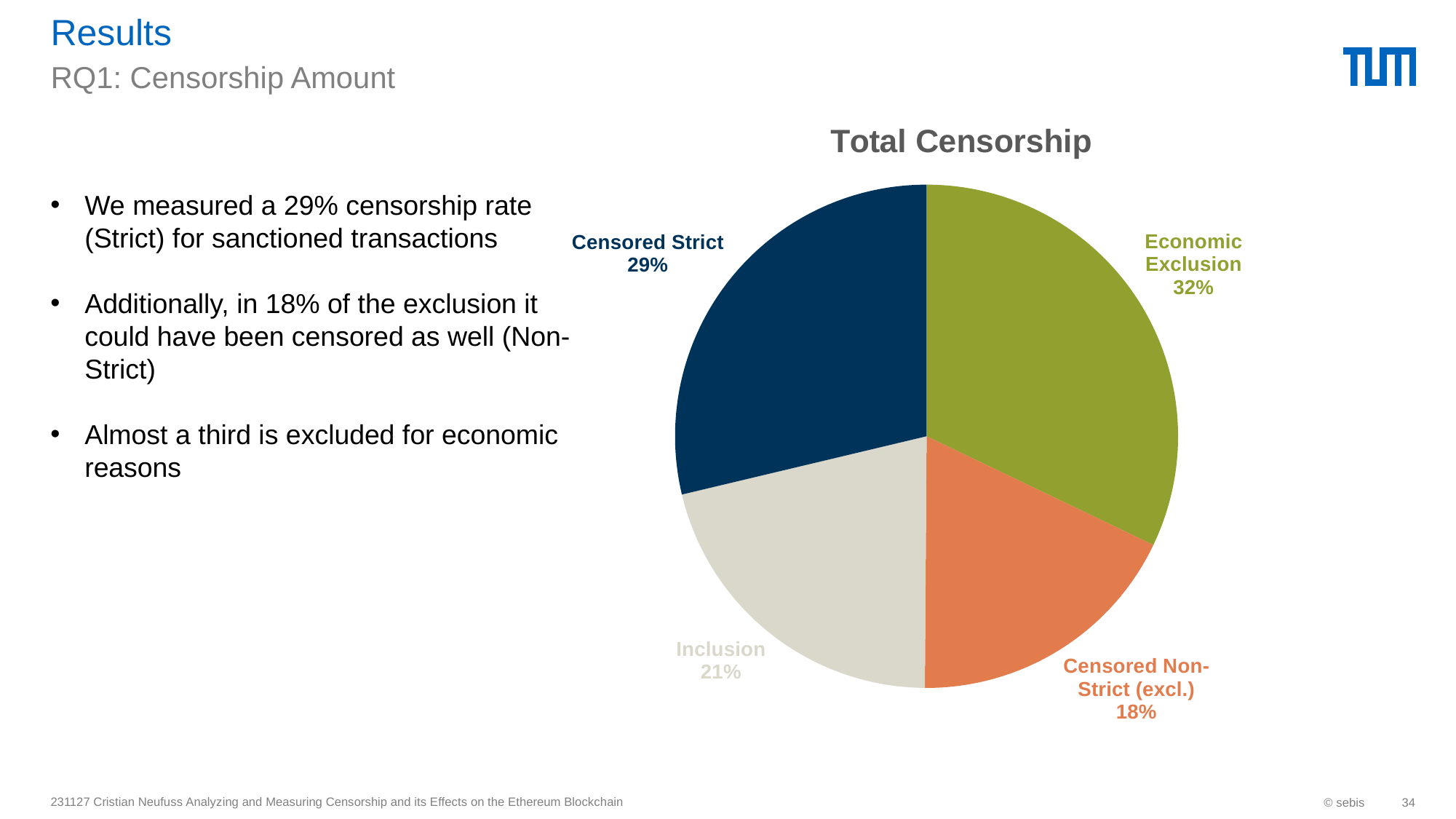

# Results
RQ1: Censorship Amount

### Chart:

| Category | Total Censorship  |
|---|---|
| Economic Exclusion | 32.11 |
| Censored Non-Strict (excl.) | 18.0 |
| Inclusion | 21.17 |
| Censored Strict | 28.72 |

We measured a 29% censorship rate (Strict) for sanctioned transactions

Additionally, in 18% of the exclusion it could have been censored as well (Non-Strict)

Almost a third is excluded for economic reasons

231127 Cristian Neufuss Analyzing and Measuring Censorship and its Effects on the Ethereum Blockchain
© sebis
34